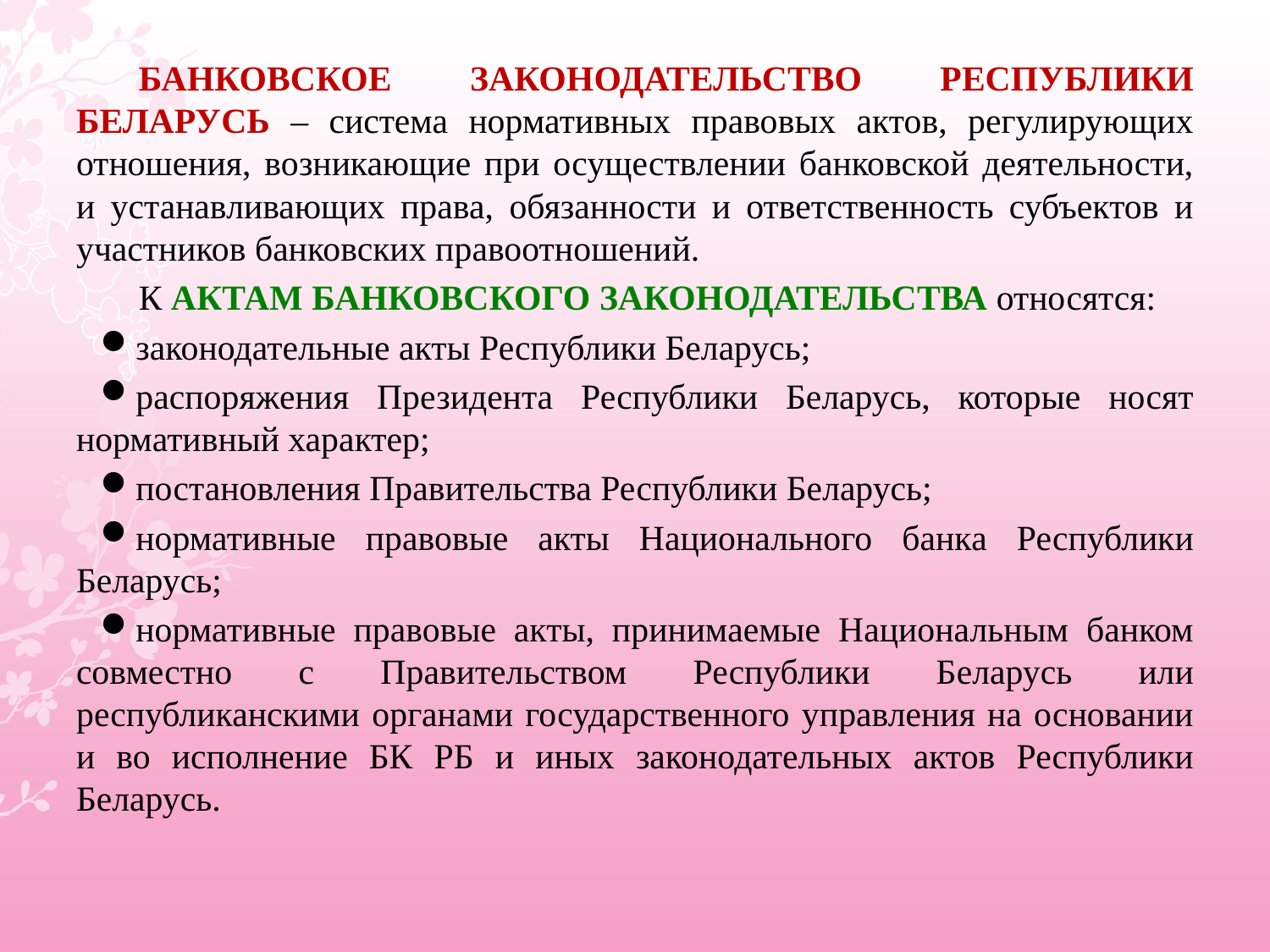

Банковское законодательство Республики Беларусь – система нормативных правовых актов, регулирующих отношения, возникающие при осуществлении банковской деятельности, и устанавливающих права, обязанности и ответственность субъектов и участников банковских правоотношений.
К актам банковского законодательства относятся:
законодательные акты Республики Беларусь;
распоряжения Президента Республики Беларусь, которые носят нормативный характер;
постановления Правительства Республики Беларусь;
нормативные правовые акты Национального банка Республики Беларусь;
нормативные правовые акты, принимаемые Национальным банком совместно с Правительством Республики Беларусь или республиканскими органами государственного управления на основании и во исполнение БК РБ и иных законодательных актов Республики Беларусь.